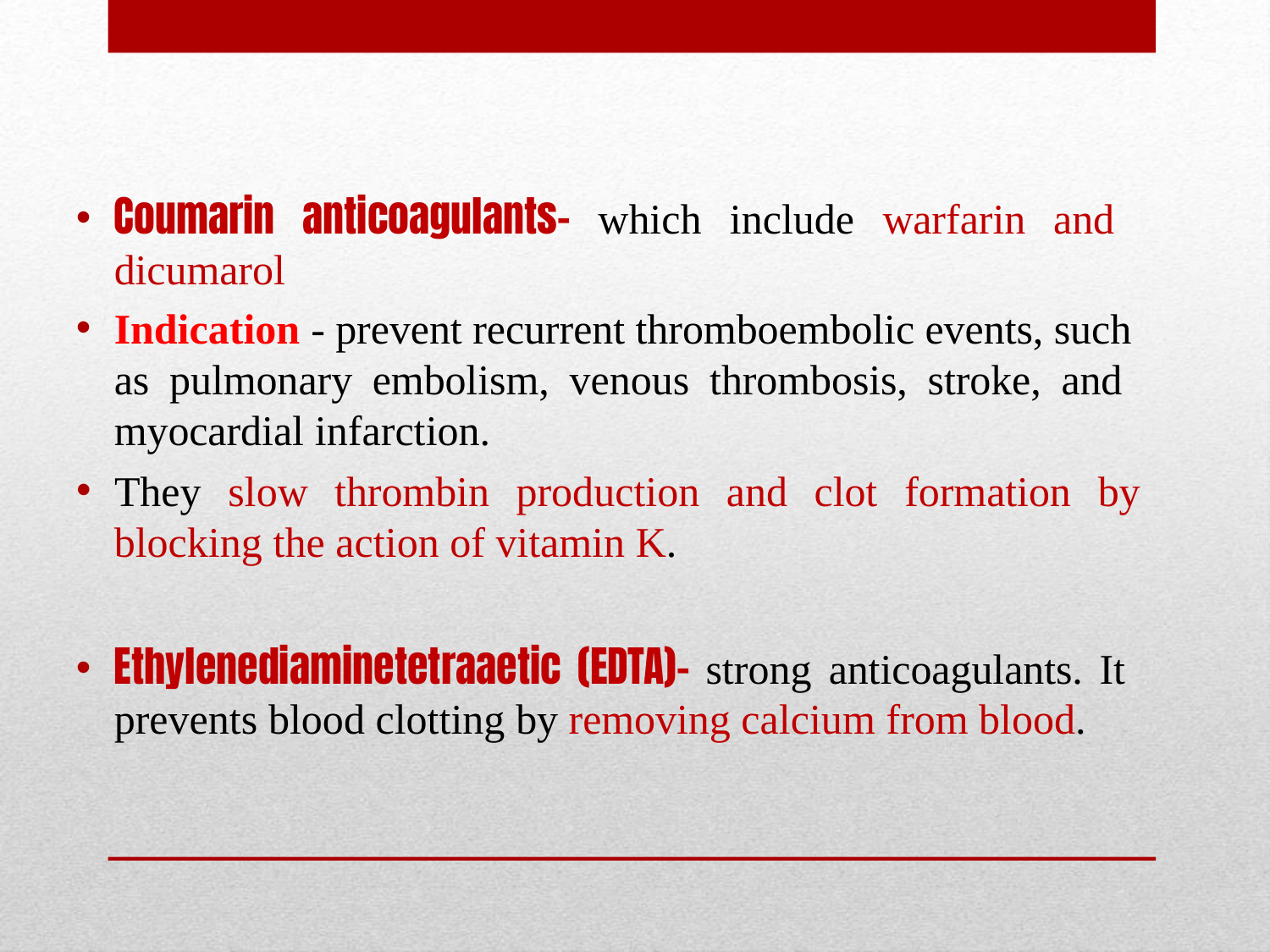

Coumarin anticoagulants- which include warfarin and  dicumarol
Indication - prevent recurrent thromboembolic events, such  as pulmonary embolism, venous thrombosis, stroke, and  myocardial infarction.
They slow thrombin production and clot formation by
blocking the action of vitamin K.

Ethylenediaminetetraaetic (EDTA)- strong anticoagulants. It  prevents blood clotting by removing calcium from blood.